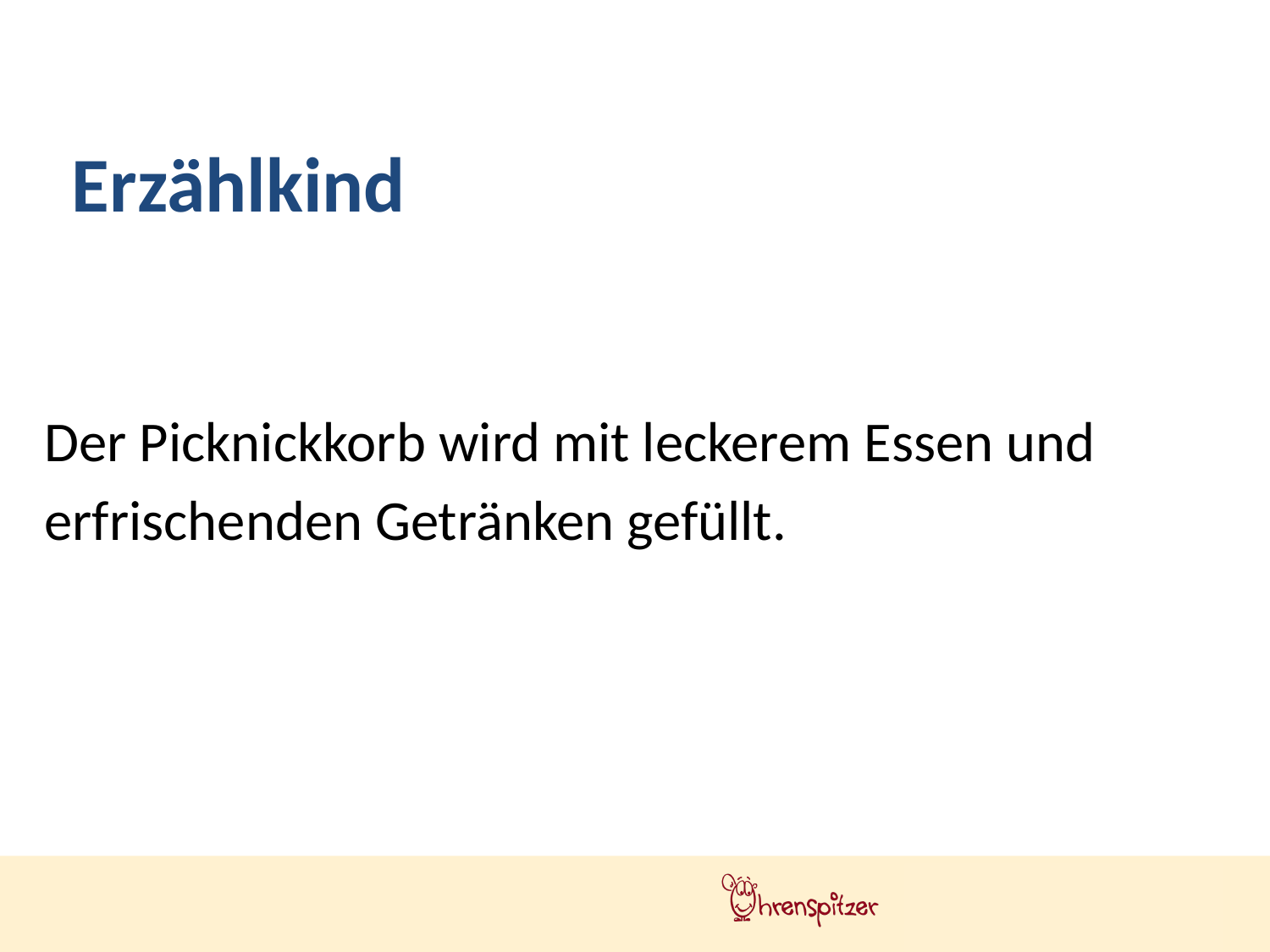

# Erzählkind

Der Picknickkorb wird mit leckerem Essen und
erfrischenden Getränken gefüllt.